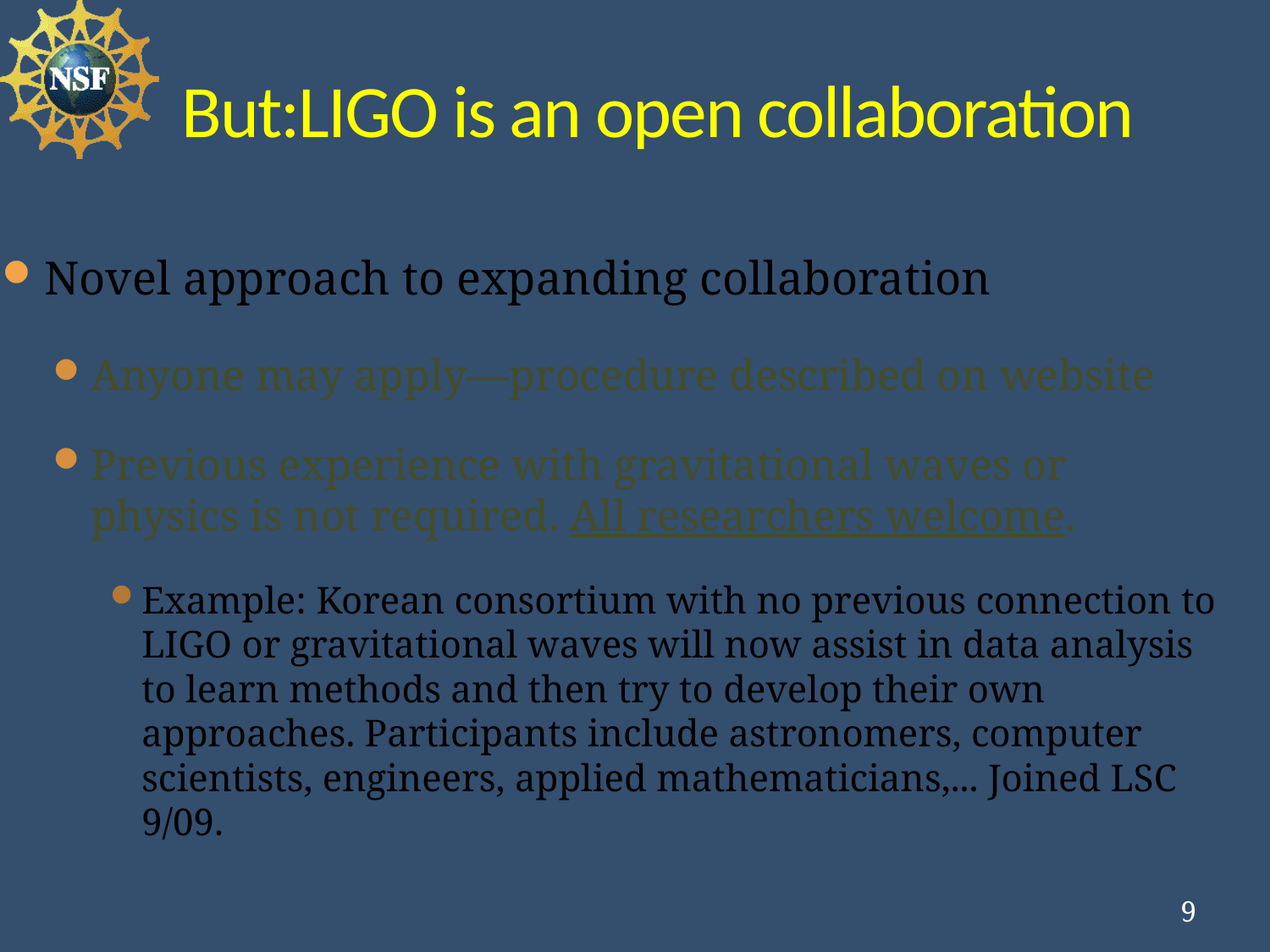

# But:LIGO is an open collaboration
Novel approach to expanding collaboration
Anyone may apply—procedure described on website
Previous experience with gravitational waves or physics is not required. All researchers welcome.
Example: Korean consortium with no previous connection to LIGO or gravitational waves will now assist in data analysis to learn methods and then try to develop their own approaches. Participants include astronomers, computer scientists, engineers, applied mathematicians,... Joined LSC 9/09.
9